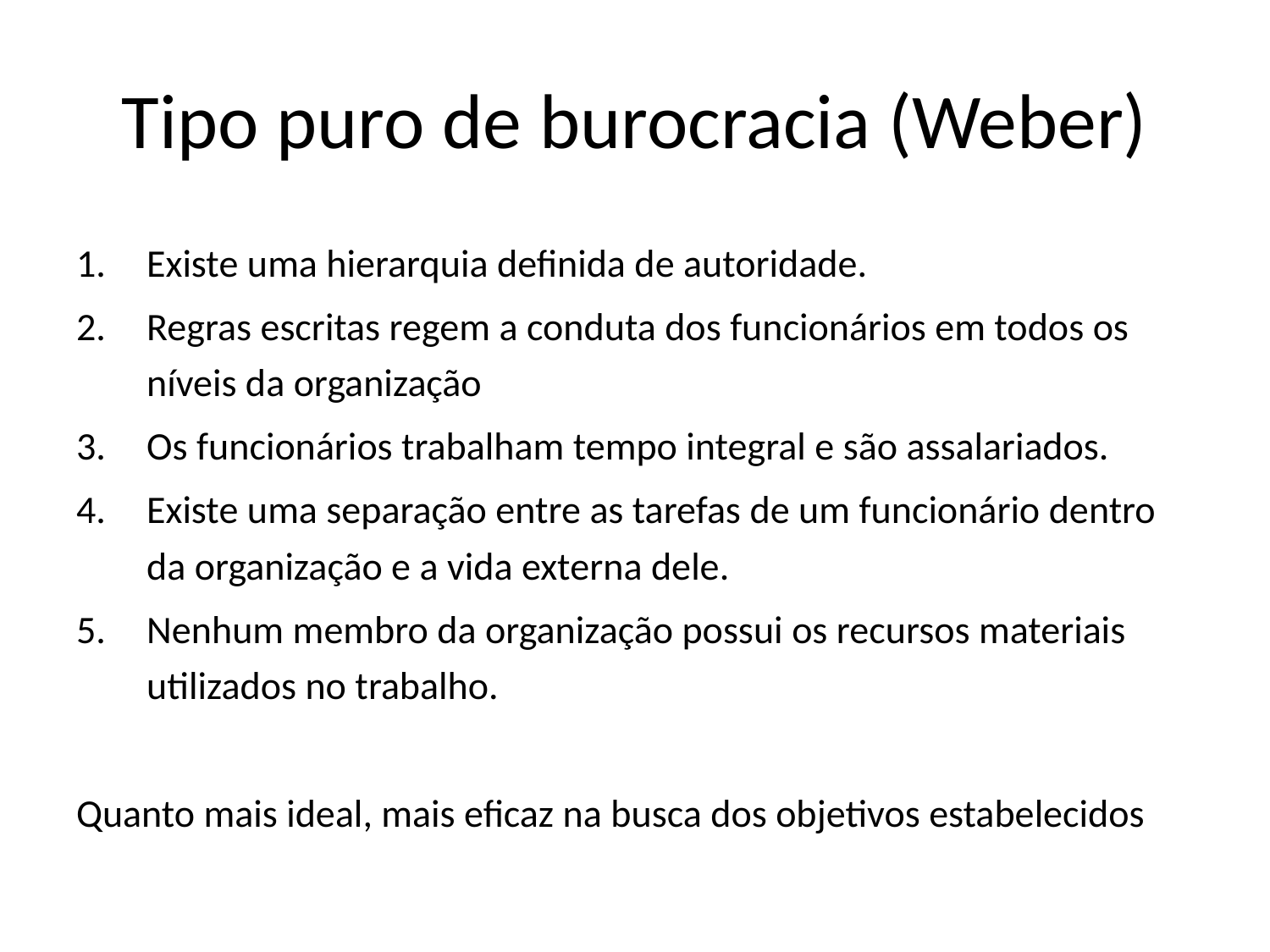

# Tipo puro de burocracia (Weber)
Existe uma hierarquia definida de autoridade.
Regras escritas regem a conduta dos funcionários em todos os níveis da organização
Os funcionários trabalham tempo integral e são assalariados.
Existe uma separação entre as tarefas de um funcionário dentro da organização e a vida externa dele.
Nenhum membro da organização possui os recursos materiais utilizados no trabalho.

Quanto mais ideal, mais eficaz na busca dos objetivos estabelecidos